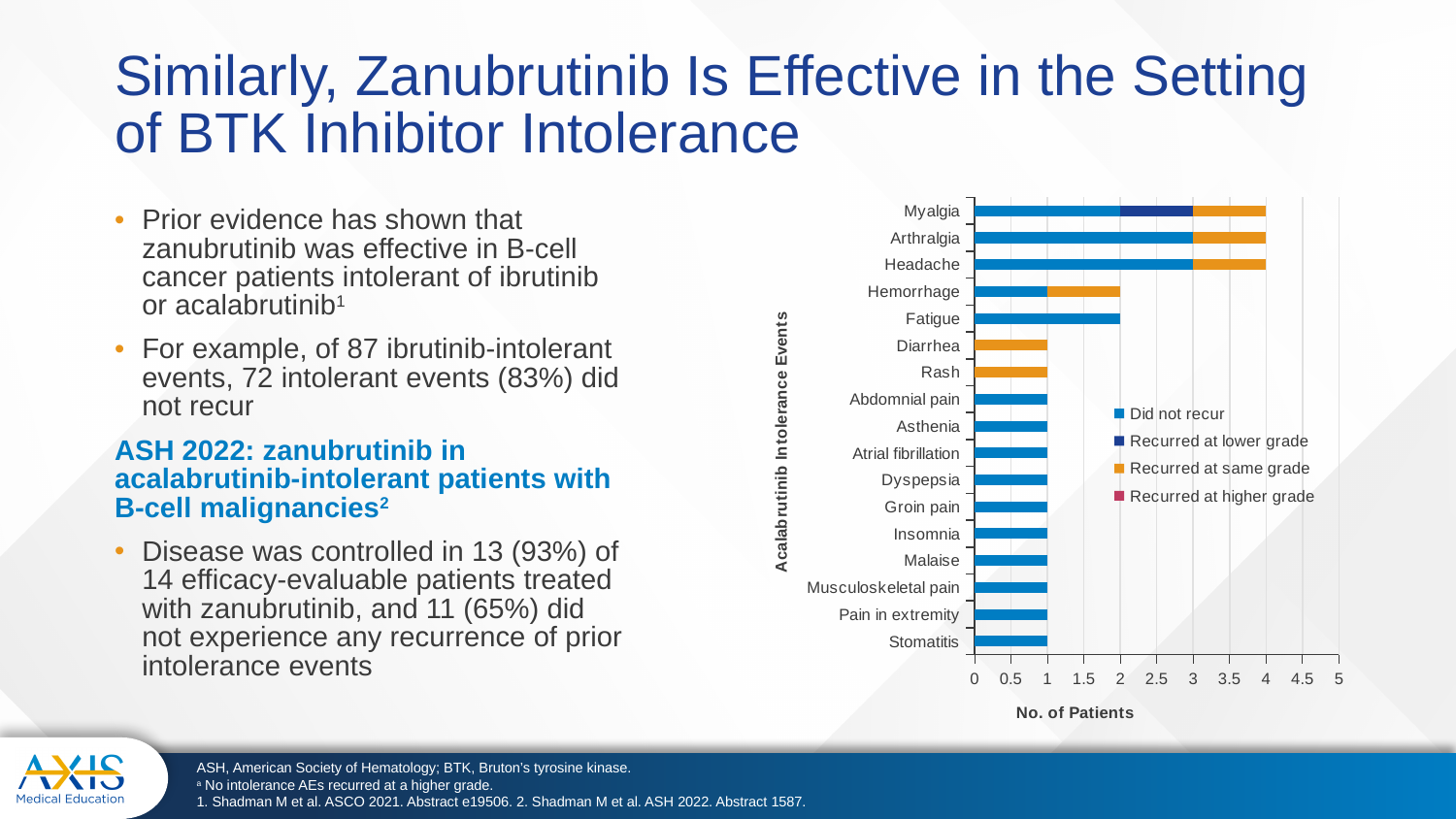

# Similarly, Zanubrutinib Is Effective in the Setting of BTK Inhibitor Intolerance

### Chart

| Category | Did not recur | Recurred at lower grade | Recurred at same grade | Recurred at higher grade |
|---|---|---|---|---|
| Stomatitis | 1.0 | None | None | None |
| Pain in extremity | 1.0 | None | None | None |
| Musculoskeletal pain | 1.0 | None | None | None |
| Malaise | 1.0 | None | None | None |
| Insomnia | 1.0 | None | None | None |
| Groin pain | 1.0 | None | None | None |
| Dyspepsia | 1.0 | None | None | None |
| Atrial fibrillation | 1.0 | None | None | None |
| Asthenia | 1.0 | None | None | None |
| Abdomnial pain | 1.0 | None | None | None |
| Rash | None | None | 1.0 | None |
| Diarrhea | None | None | 1.0 | None |
| Fatigue | 2.0 | None | None | None |
| Hemorrhage | 1.0 | None | 1.0 | None |
| Headache | 3.0 | None | 1.0 | None |
| Arthralgia | 3.0 | None | 1.0 | None |
| Myalgia | 2.0 | 1.0 | 1.0 | None |
Prior evidence has shown that zanubrutinib was effective in B-cell cancer patients intolerant of ibrutinib or acalabrutinib1
For example, of 87 ibrutinib-intolerant events, 72 intolerant events (83%) did not recur
ASH 2022: zanubrutinib in acalabrutinib-intolerant patients with B-cell malignancies2
Disease was controlled in 13 (93%) of 14 efficacy-evaluable patients treated with zanubrutinib, and 11 (65%) did not experience any recurrence of prior intolerance events
ASH, American Society of Hematology; BTK, Bruton’s tyrosine kinase.
a No intolerance AEs recurred at a higher grade.
1. Shadman M et al. ASCO 2021. Abstract e19506. 2. Shadman M et al. ASH 2022. Abstract 1587.